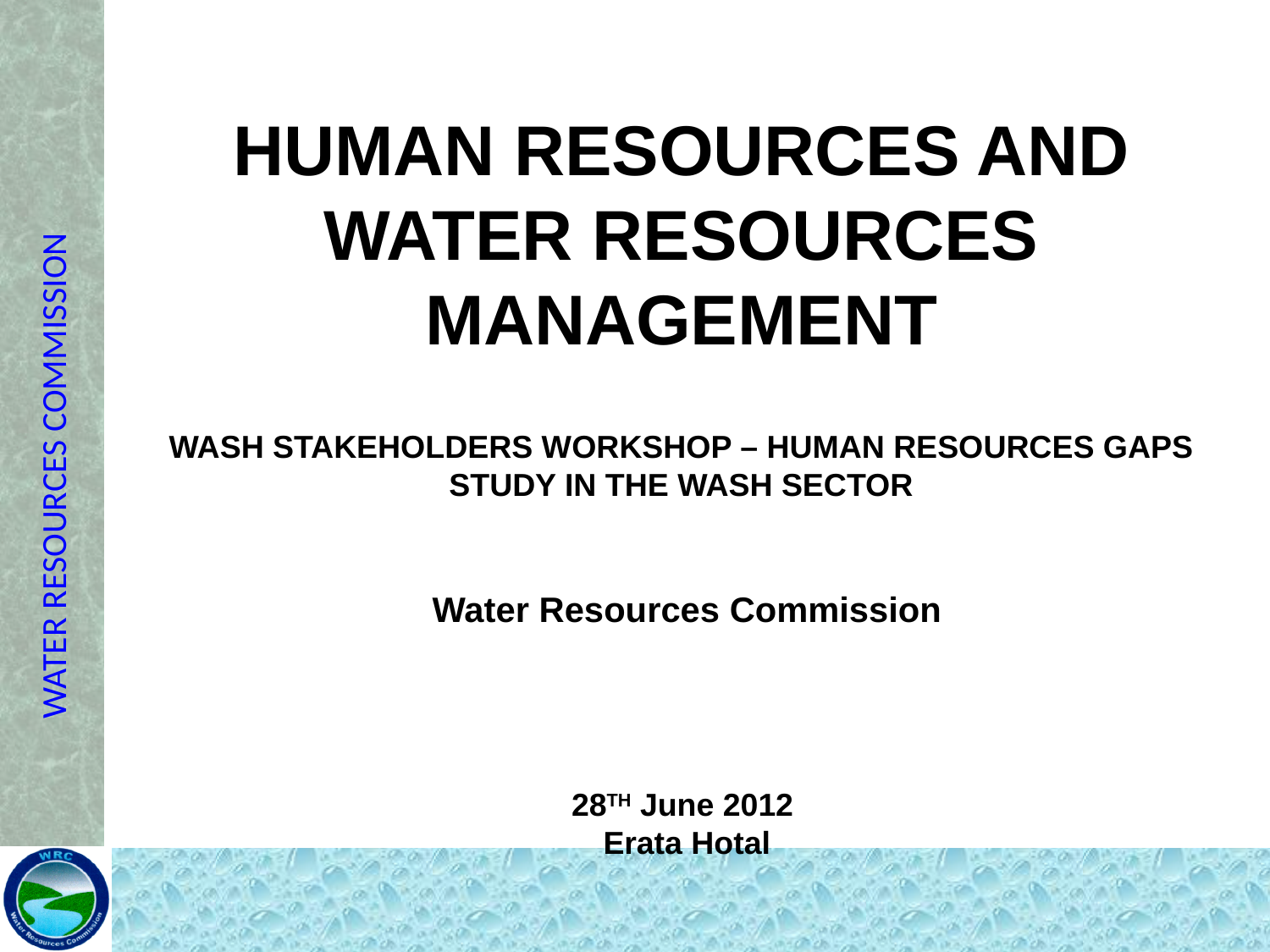

HUMAN RESOURCES AND WATER RESOURCES MANAGEMENT

WASH STAKEHOLDERS WORKSHOP – HUMAN RESOURCES GAPS STUDY IN THE WASH SECTOR
Water Resources Commission
28TH June 2012
Erata Hotal